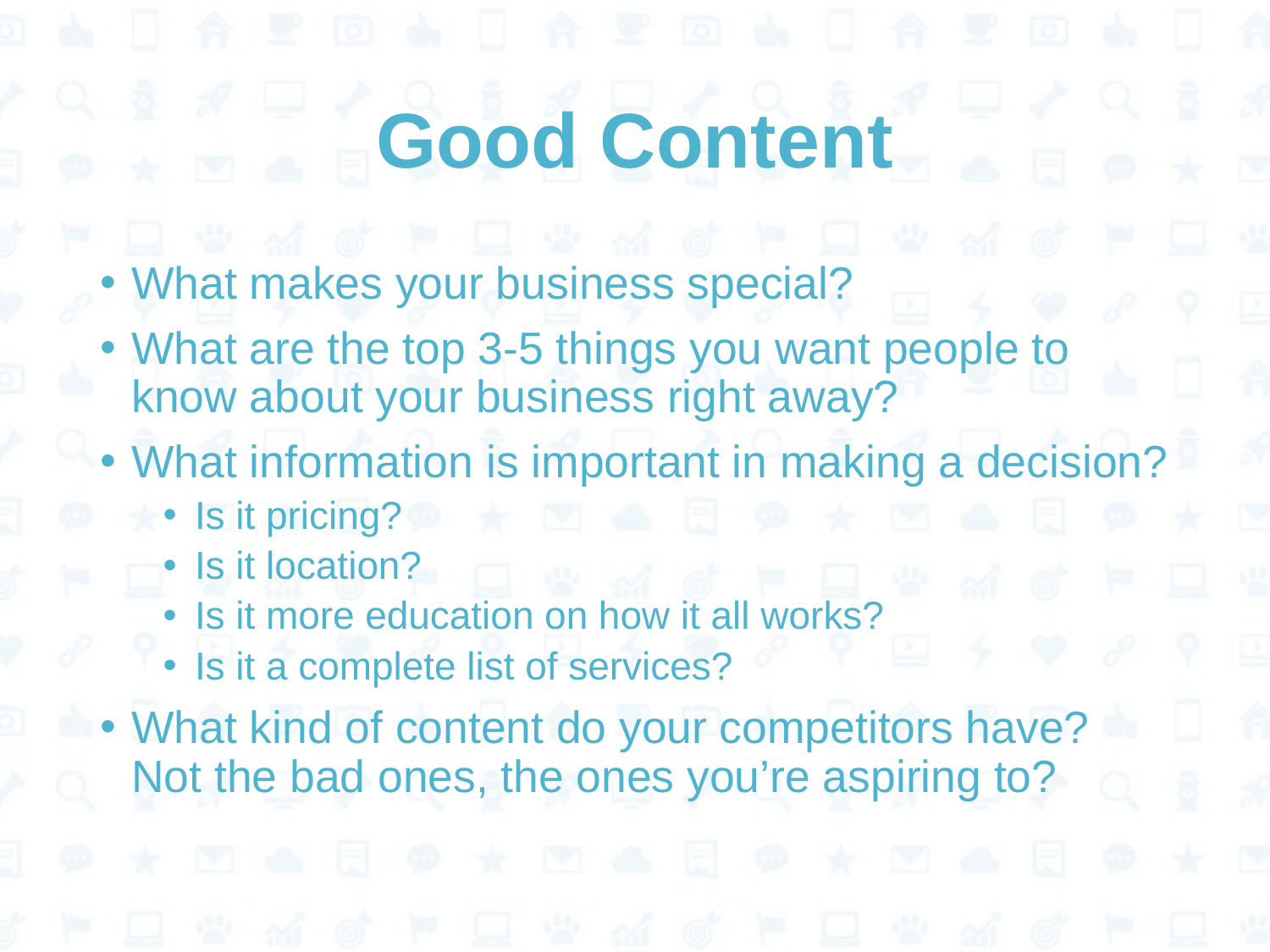

# Good Content
What makes your business special?
What are the top 3-5 things you want people to know about your business right away?
What information is important in making a decision?
Is it pricing?
Is it location?
Is it more education on how it all works?
Is it a complete list of services?
What kind of content do your competitors have? Not the bad ones, the ones you’re aspiring to?